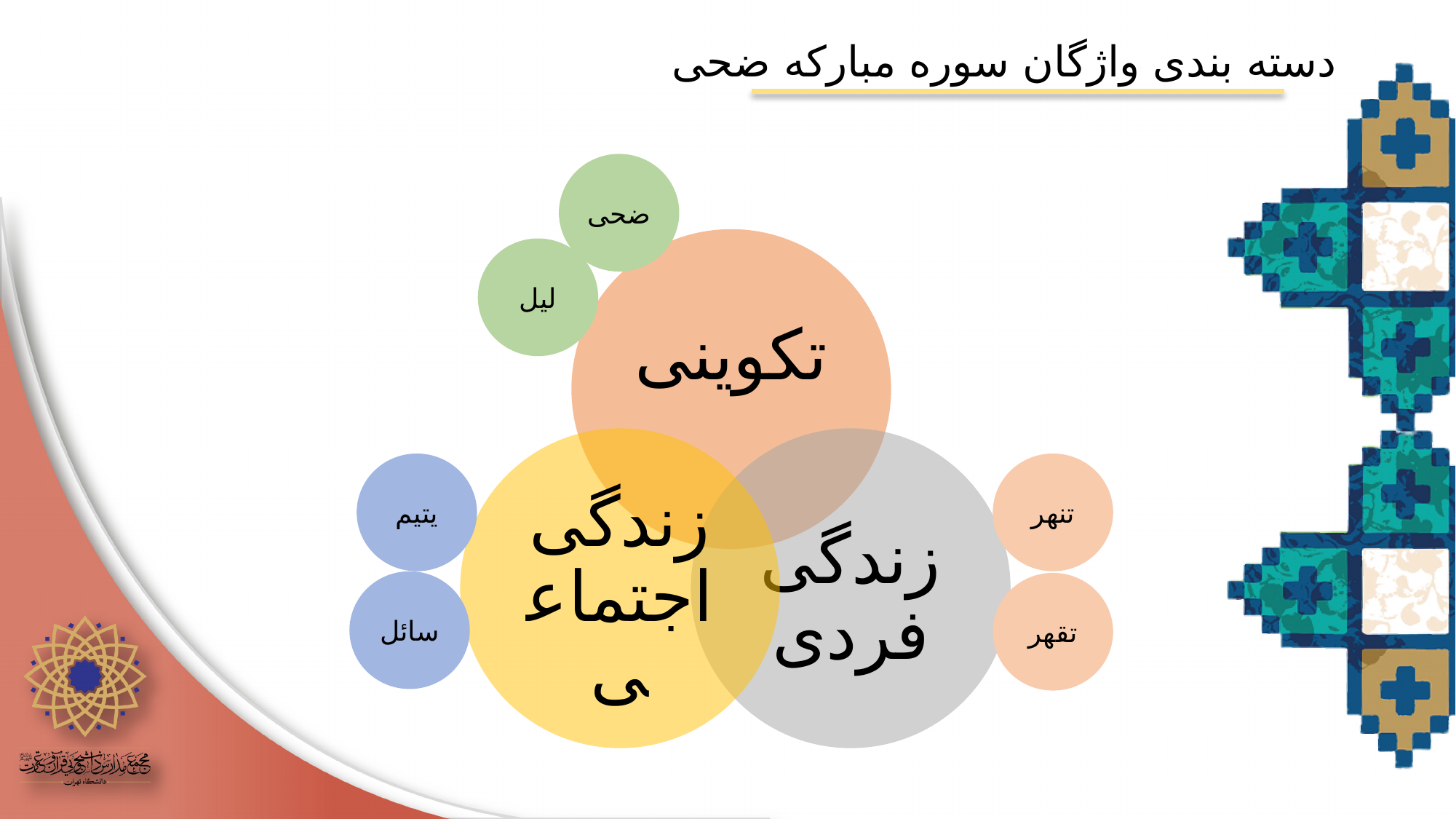

دسته بندی واژگان سوره مبارکه ضحی
ضحی
تکوینی
زندگی فردی
زندگی اجتماعی
لیل
یتیم
تنهر
سائل
تقهر